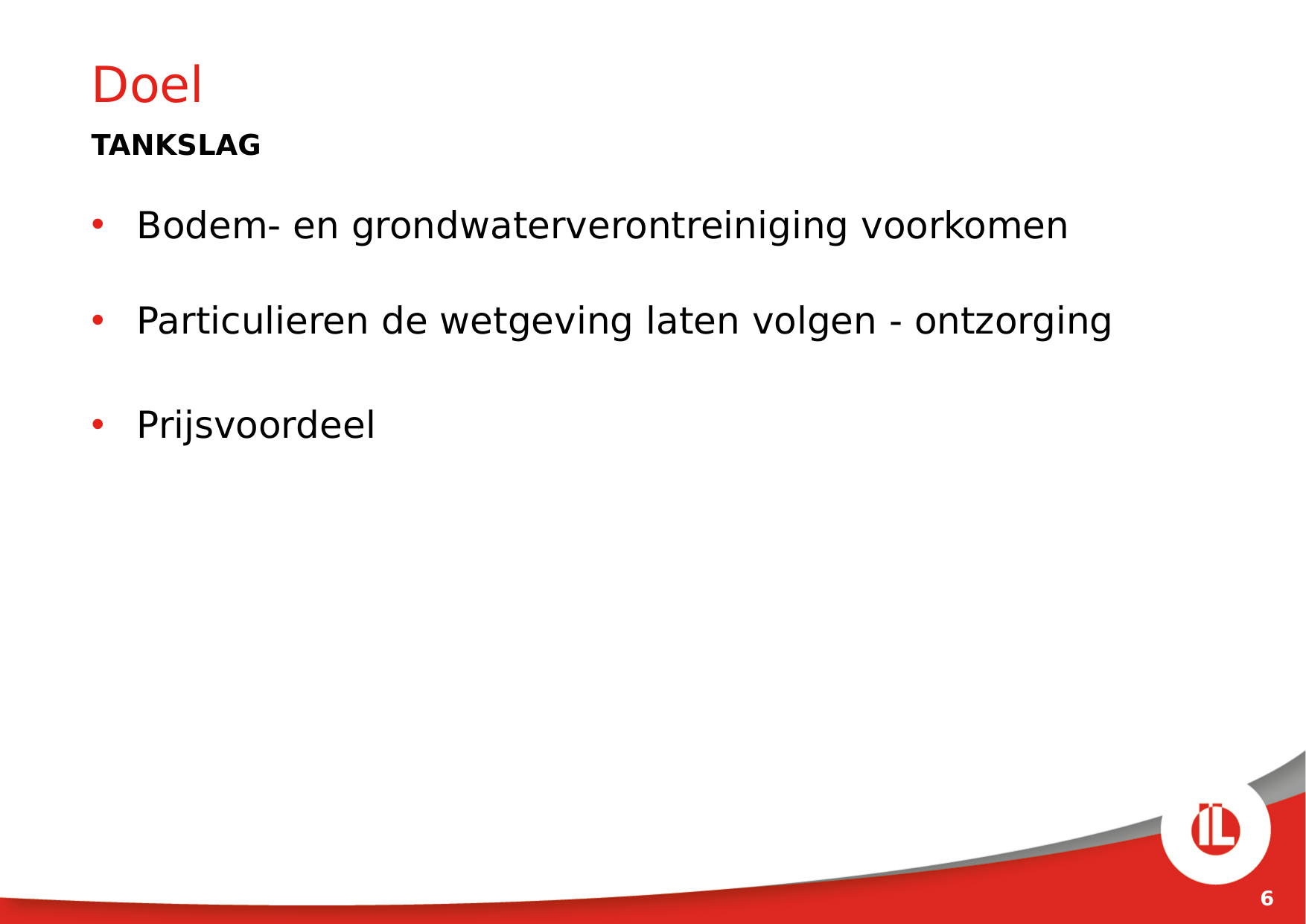

Doel
TANKSLAG
Bodem- en grondwaterverontreiniging voorkomen

Particulieren de wetgeving laten volgen - ontzorging

Prijsvoordeel

6